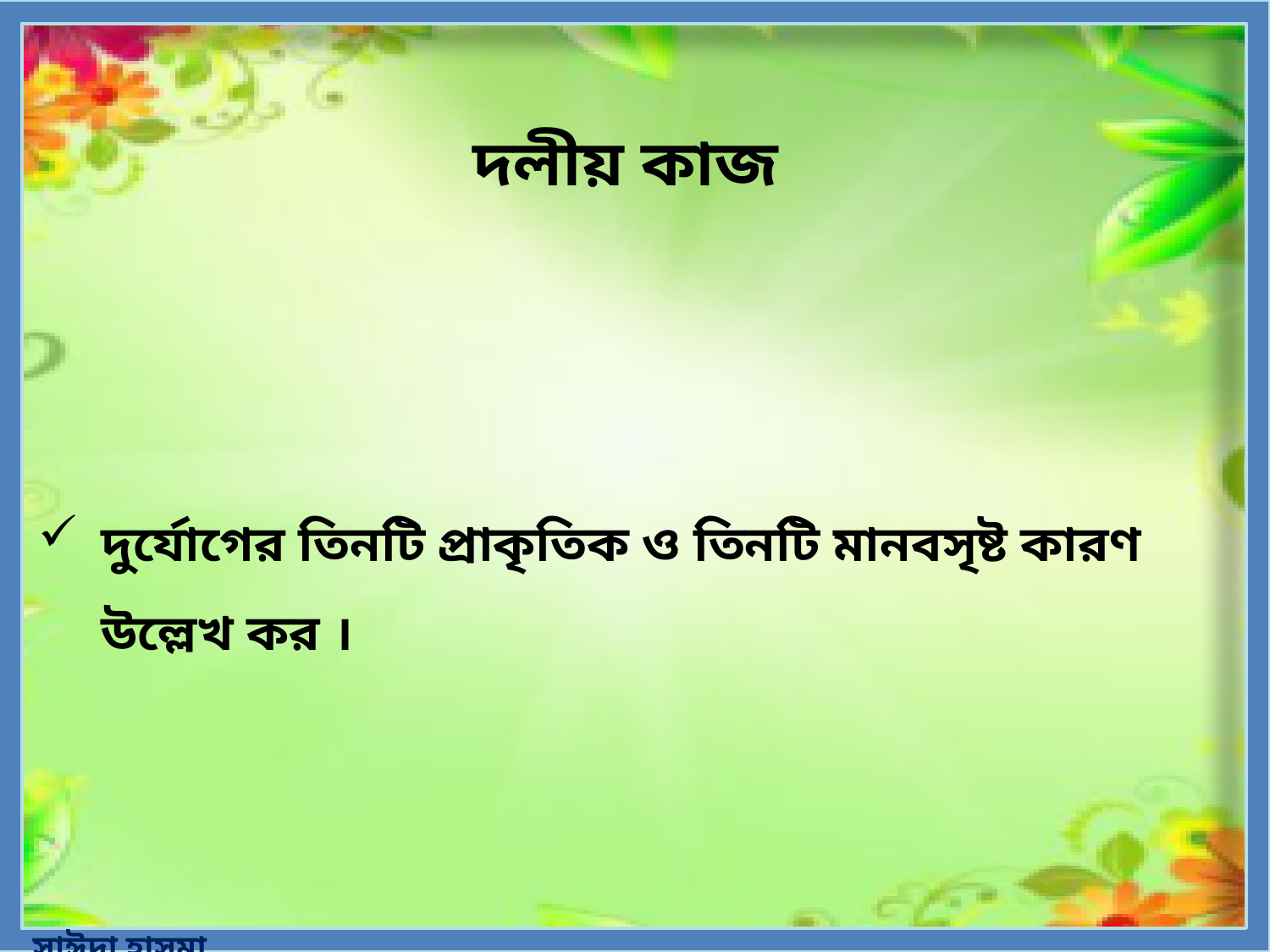

দলীয় কাজ
দুর্যোগের তিনটি প্রাকৃতিক ও তিনটি মানবসৃষ্ট কারণ উল্লেখ কর ।